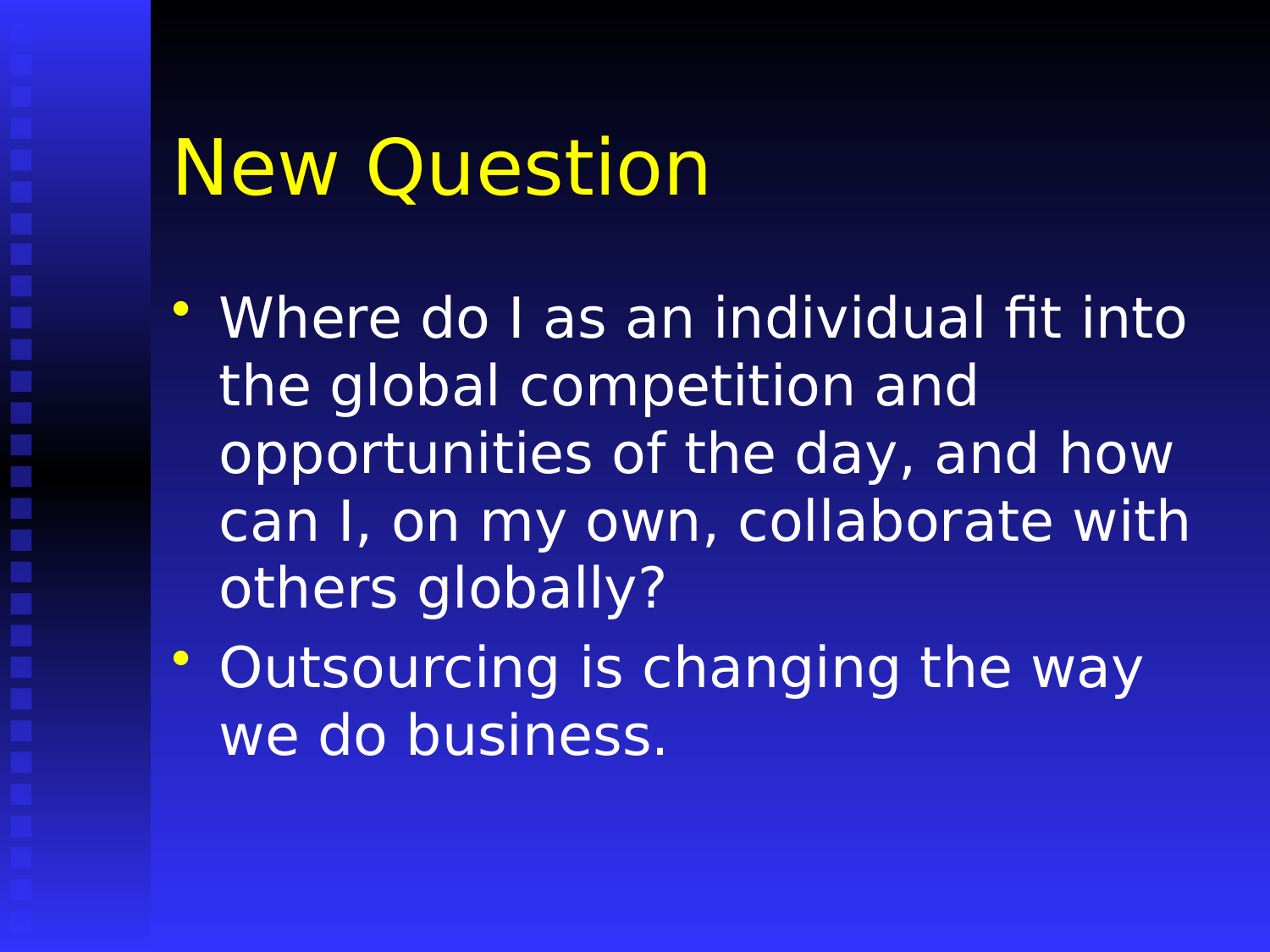

# New Question
Where do I as an individual fit into the global competition and opportunities of the day, and how can I, on my own, collaborate with others globally?
Outsourcing is changing the way we do business.